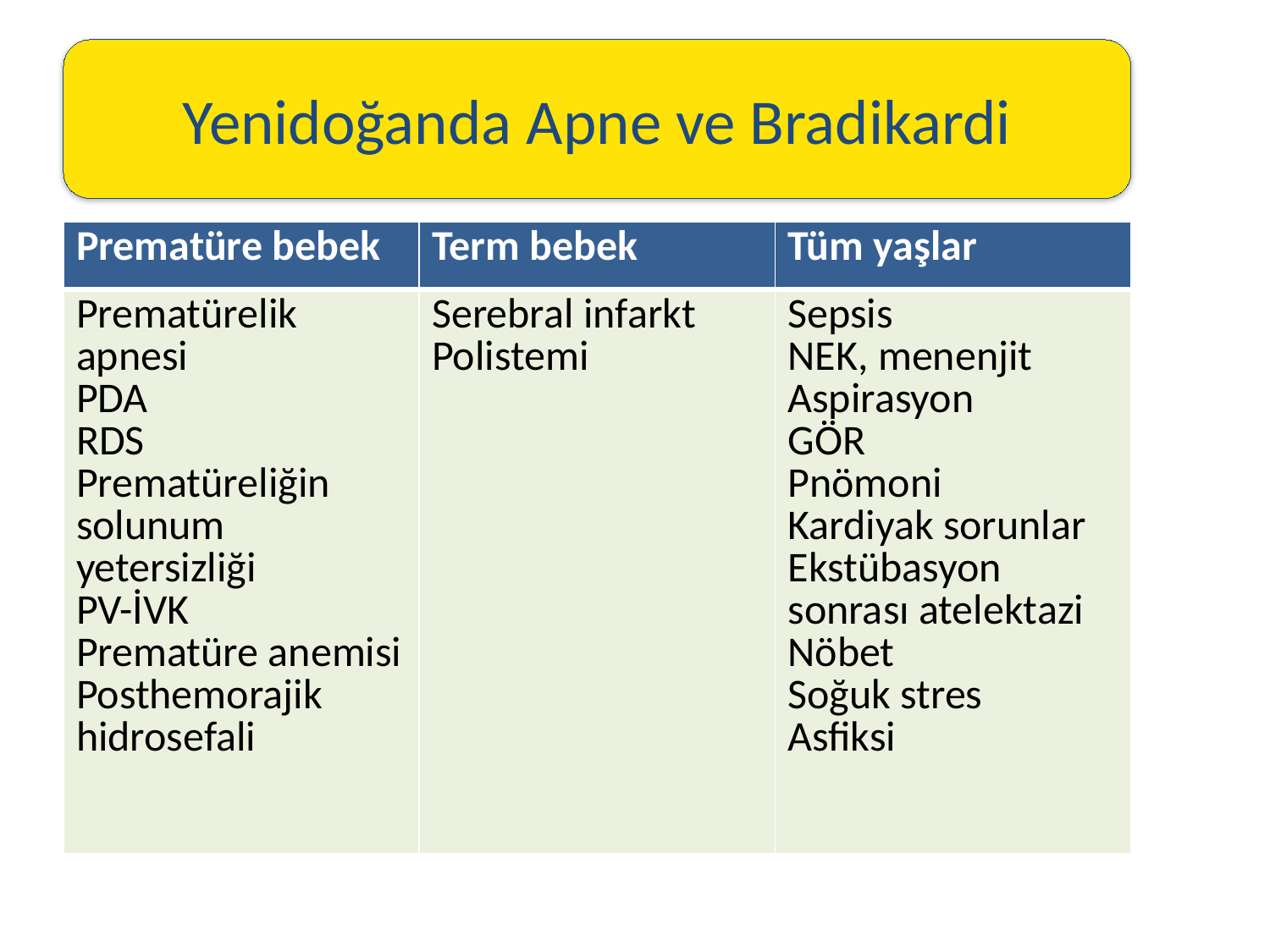

#
Yenidoğanda Apne ve Bradikardi
| Prematüre bebek | Term bebek | Tüm yaşlar |
| --- | --- | --- |
| Prematürelik apnesi PDA RDS Prematüreliğin solunum yetersizliği PV-İVK Prematüre anemisi Posthemorajik hidrosefali | Serebral infarkt Polistemi | Sepsis NEK, menenjit Aspirasyon GÖR Pnömoni Kardiyak sorunlar Ekstübasyon sonrası atelektazi Nöbet Soğuk stres Asfiksi |